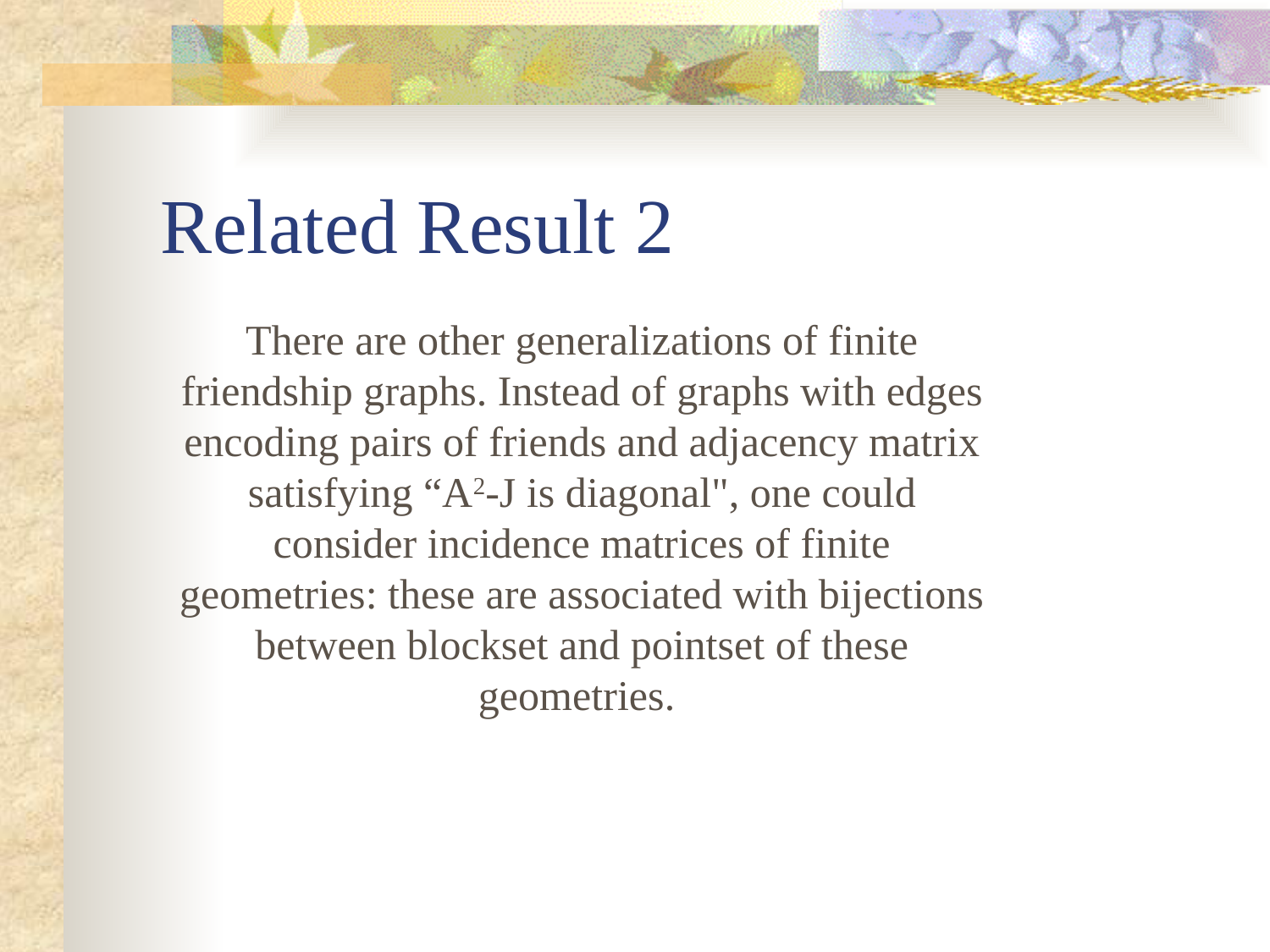

Related Result 2
There are other generalizations of finite friendship graphs. Instead of graphs with edges encoding pairs of friends and adjacency matrix satisfying “A2-J is diagonal", one could consider incidence matrices of finite geometries: these are associated with bijections between blockset and pointset of these geometries.